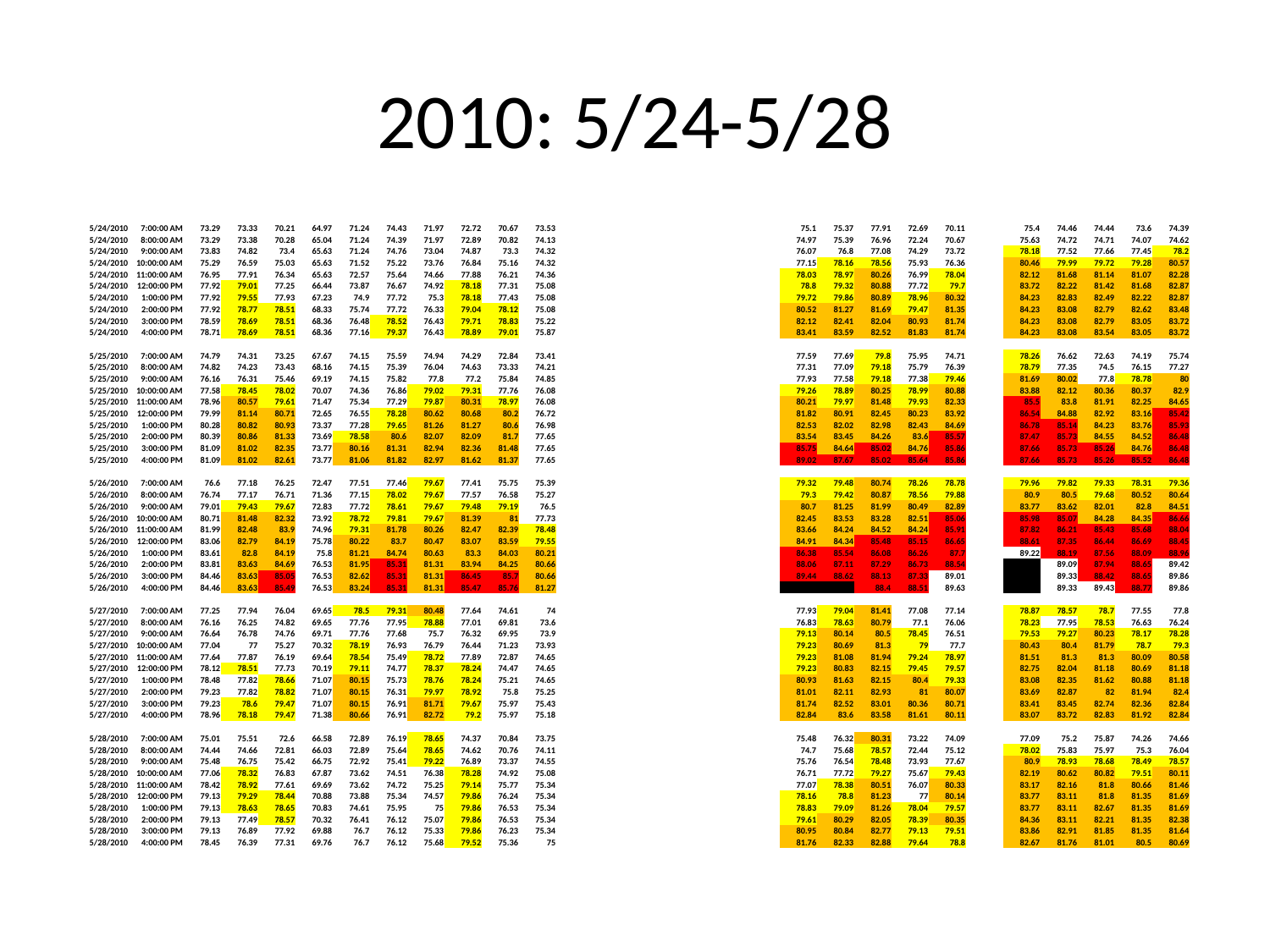

# 2010: 5/24-5/28
| 5/24/2010 | 7:00:00 AM | 73.29 | 73.33 | 70.21 | 64.97 | 71.24 | 74.43 | 71.97 | 72.72 | 70.67 | 73.53 |  |  |  |  |  |  | 75.1 | 75.37 | 77.91 | 72.69 | 70.11 |  | 75.4 | 74.46 | 74.44 | 73.6 | 74.39 |
| --- | --- | --- | --- | --- | --- | --- | --- | --- | --- | --- | --- | --- | --- | --- | --- | --- | --- | --- | --- | --- | --- | --- | --- | --- | --- | --- | --- | --- |
| 5/24/2010 | 8:00:00 AM | 73.29 | 73.38 | 70.28 | 65.04 | 71.24 | 74.39 | 71.97 | 72.89 | 70.82 | 74.13 |  |  |  |  |  |  | 74.97 | 75.39 | 76.96 | 72.24 | 70.67 |  | 75.63 | 74.72 | 74.71 | 74.07 | 74.62 |
| 5/24/2010 | 9:00:00 AM | 73.83 | 74.82 | 73.4 | 65.63 | 71.24 | 74.76 | 73.04 | 74.87 | 73.3 | 74.32 |  |  |  |  |  |  | 76.07 | 76.8 | 77.08 | 74.29 | 73.72 |  | 78.18 | 77.52 | 77.66 | 77.45 | 78.2 |
| 5/24/2010 | 10:00:00 AM | 75.29 | 76.59 | 75.03 | 65.63 | 71.52 | 75.22 | 73.76 | 76.84 | 75.16 | 74.32 |  |  |  |  |  |  | 77.15 | 78.16 | 78.56 | 75.93 | 76.36 |  | 80.46 | 79.99 | 79.72 | 79.28 | 80.57 |
| 5/24/2010 | 11:00:00 AM | 76.95 | 77.91 | 76.34 | 65.63 | 72.57 | 75.64 | 74.66 | 77.88 | 76.21 | 74.36 |  |  |  |  |  |  | 78.03 | 78.97 | 80.26 | 76.99 | 78.04 |  | 82.12 | 81.68 | 81.14 | 81.07 | 82.28 |
| 5/24/2010 | 12:00:00 PM | 77.92 | 79.01 | 77.25 | 66.44 | 73.87 | 76.67 | 74.92 | 78.18 | 77.31 | 75.08 |  |  |  |  |  |  | 78.8 | 79.32 | 80.88 | 77.72 | 79.7 |  | 83.72 | 82.22 | 81.42 | 81.68 | 82.87 |
| 5/24/2010 | 1:00:00 PM | 77.92 | 79.55 | 77.93 | 67.23 | 74.9 | 77.72 | 75.3 | 78.18 | 77.43 | 75.08 |  |  |  |  |  |  | 79.72 | 79.86 | 80.89 | 78.96 | 80.32 |  | 84.23 | 82.83 | 82.49 | 82.22 | 82.87 |
| 5/24/2010 | 2:00:00 PM | 77.92 | 78.77 | 78.51 | 68.33 | 75.74 | 77.72 | 76.33 | 79.04 | 78.12 | 75.08 |  |  |  |  |  |  | 80.52 | 81.27 | 81.69 | 79.47 | 81.35 |  | 84.23 | 83.08 | 82.79 | 82.62 | 83.48 |
| 5/24/2010 | 3:00:00 PM | 78.59 | 78.69 | 78.51 | 68.36 | 76.48 | 78.52 | 76.43 | 79.71 | 78.83 | 75.22 |  |  |  |  |  |  | 82.12 | 82.41 | 82.04 | 80.93 | 81.74 |  | 84.23 | 83.08 | 82.79 | 83.05 | 83.72 |
| 5/24/2010 | 4:00:00 PM | 78.71 | 78.69 | 78.51 | 68.36 | 77.16 | 79.37 | 76.43 | 78.89 | 79.01 | 75.87 |  |  |  |  |  |  | 83.41 | 83.59 | 82.52 | 81.83 | 81.74 |  | 84.23 | 83.08 | 83.54 | 83.05 | 83.72 |
|  |  |  |  |  |  |  |  |  |  |  |  |  |  |  |  |  |  |  |  |  |  |  |  |  |  |  |  |  |
| 5/25/2010 | 7:00:00 AM | 74.79 | 74.31 | 73.25 | 67.67 | 74.15 | 75.59 | 74.94 | 74.29 | 72.84 | 73.41 |  |  |  |  |  |  | 77.59 | 77.69 | 79.8 | 75.95 | 74.71 |  | 78.26 | 76.62 | 72.63 | 74.19 | 75.74 |
| 5/25/2010 | 8:00:00 AM | 74.82 | 74.23 | 73.43 | 68.16 | 74.15 | 75.39 | 76.04 | 74.63 | 73.33 | 74.21 |  |  |  |  |  |  | 77.31 | 77.09 | 79.18 | 75.79 | 76.39 |  | 78.79 | 77.35 | 74.5 | 76.15 | 77.27 |
| 5/25/2010 | 9:00:00 AM | 76.16 | 76.31 | 75.46 | 69.19 | 74.15 | 75.82 | 77.8 | 77.2 | 75.84 | 74.85 |  |  |  |  |  |  | 77.93 | 77.58 | 79.18 | 77.38 | 79.46 |  | 81.69 | 80.02 | 77.8 | 78.78 | 80 |
| 5/25/2010 | 10:00:00 AM | 77.58 | 78.45 | 78.02 | 70.07 | 74.36 | 76.86 | 79.02 | 79.31 | 77.76 | 76.08 |  |  |  |  |  |  | 79.26 | 78.89 | 80.25 | 78.99 | 80.88 |  | 83.88 | 82.12 | 80.36 | 80.37 | 82.9 |
| 5/25/2010 | 11:00:00 AM | 78.96 | 80.57 | 79.61 | 71.47 | 75.34 | 77.29 | 79.87 | 80.31 | 78.97 | 76.08 |  |  |  |  |  |  | 80.21 | 79.97 | 81.48 | 79.93 | 82.33 |  | 85.5 | 83.8 | 81.91 | 82.25 | 84.65 |
| 5/25/2010 | 12:00:00 PM | 79.99 | 81.14 | 80.71 | 72.65 | 76.55 | 78.28 | 80.62 | 80.68 | 80.2 | 76.72 |  |  |  |  |  |  | 81.82 | 80.91 | 82.45 | 80.23 | 83.92 |  | 86.54 | 84.88 | 82.92 | 83.16 | 85.42 |
| 5/25/2010 | 1:00:00 PM | 80.28 | 80.82 | 80.93 | 73.37 | 77.28 | 79.65 | 81.26 | 81.27 | 80.6 | 76.98 |  |  |  |  |  |  | 82.53 | 82.02 | 82.98 | 82.43 | 84.69 |  | 86.78 | 85.14 | 84.23 | 83.76 | 85.93 |
| 5/25/2010 | 2:00:00 PM | 80.39 | 80.86 | 81.33 | 73.69 | 78.58 | 80.6 | 82.07 | 82.09 | 81.7 | 77.65 |  |  |  |  |  |  | 83.54 | 83.45 | 84.26 | 83.6 | 85.57 |  | 87.47 | 85.73 | 84.55 | 84.52 | 86.48 |
| 5/25/2010 | 3:00:00 PM | 81.09 | 81.02 | 82.35 | 73.77 | 80.16 | 81.31 | 82.94 | 82.36 | 81.48 | 77.65 |  |  |  |  |  |  | 85.75 | 84.64 | 85.02 | 84.76 | 85.86 |  | 87.66 | 85.73 | 85.26 | 84.76 | 86.48 |
| 5/25/2010 | 4:00:00 PM | 81.09 | 81.02 | 82.61 | 73.77 | 81.06 | 81.82 | 82.97 | 81.62 | 81.37 | 77.65 |  |  |  |  |  |  | 89.02 | 87.67 | 85.02 | 85.64 | 85.86 |  | 87.66 | 85.73 | 85.26 | 85.52 | 86.48 |
|  |  |  |  |  |  |  |  |  |  |  |  |  |  |  |  |  |  |  |  |  |  |  |  |  |  |  |  |  |
| 5/26/2010 | 7:00:00 AM | 76.6 | 77.18 | 76.25 | 72.47 | 77.51 | 77.46 | 79.67 | 77.41 | 75.75 | 75.39 |  |  |  |  |  |  | 79.32 | 79.48 | 80.74 | 78.26 | 78.78 |  | 79.96 | 79.82 | 79.33 | 78.31 | 79.36 |
| 5/26/2010 | 8:00:00 AM | 76.74 | 77.17 | 76.71 | 71.36 | 77.15 | 78.02 | 79.67 | 77.57 | 76.58 | 75.27 |  |  |  |  |  |  | 79.3 | 79.42 | 80.87 | 78.56 | 79.88 |  | 80.9 | 80.5 | 79.68 | 80.52 | 80.64 |
| 5/26/2010 | 9:00:00 AM | 79.01 | 79.43 | 79.67 | 72.83 | 77.72 | 78.61 | 79.67 | 79.48 | 79.19 | 76.5 |  |  |  |  |  |  | 80.7 | 81.25 | 81.99 | 80.49 | 82.89 |  | 83.77 | 83.62 | 82.01 | 82.8 | 84.51 |
| 5/26/2010 | 10:00:00 AM | 80.71 | 81.48 | 82.32 | 73.92 | 78.72 | 79.81 | 79.67 | 81.39 | 81 | 77.73 |  |  |  |  |  |  | 82.45 | 83.53 | 83.28 | 82.51 | 85.06 |  | 85.98 | 85.07 | 84.28 | 84.35 | 86.66 |
| 5/26/2010 | 11:00:00 AM | 81.99 | 82.48 | 83.9 | 74.96 | 79.31 | 81.78 | 80.26 | 82.47 | 82.39 | 78.48 |  |  |  |  |  |  | 83.66 | 84.24 | 84.52 | 84.24 | 85.91 |  | 87.82 | 86.21 | 85.43 | 85.68 | 88.04 |
| 5/26/2010 | 12:00:00 PM | 83.06 | 82.79 | 84.19 | 75.78 | 80.22 | 83.7 | 80.47 | 83.07 | 83.59 | 79.55 |  |  |  |  |  |  | 84.91 | 84.34 | 85.48 | 85.15 | 86.65 |  | 88.61 | 87.35 | 86.44 | 86.69 | 88.45 |
| 5/26/2010 | 1:00:00 PM | 83.61 | 82.8 | 84.19 | 75.8 | 81.21 | 84.74 | 80.63 | 83.3 | 84.03 | 80.21 |  |  |  |  |  |  | 86.38 | 85.54 | 86.08 | 86.26 | 87.7 |  | 89.22 | 88.19 | 87.56 | 88.09 | 88.96 |
| 5/26/2010 | 2:00:00 PM | 83.81 | 83.63 | 84.69 | 76.53 | 81.95 | 85.31 | 81.31 | 83.94 | 84.25 | 80.66 |  |  |  |  |  |  | 88.06 | 87.11 | 87.29 | 86.73 | 88.54 |  | 90.11 | 89.09 | 87.94 | 88.65 | 89.42 |
| 5/26/2010 | 3:00:00 PM | 84.46 | 83.63 | 85.05 | 76.53 | 82.62 | 85.31 | 81.31 | 86.45 | 85.7 | 80.66 |  |  |  |  |  |  | 89.44 | 88.62 | 88.13 | 87.33 | 89.01 |  | 90.42 | 89.33 | 88.42 | 88.65 | 89.86 |
| 5/26/2010 | 4:00:00 PM | 84.46 | 83.63 | 85.49 | 76.53 | 83.24 | 85.31 | 81.31 | 85.47 | 85.76 | 81.27 |  |  |  |  |  |  | 93.23 | 91.56 | 88.4 | 88.51 | 89.63 |  | 90.7 | 89.33 | 89.43 | 88.77 | 89.86 |
|  |  |  |  |  |  |  |  |  |  |  |  |  |  |  |  |  |  |  |  |  |  |  |  |  |  |  |  |  |
| 5/27/2010 | 7:00:00 AM | 77.25 | 77.94 | 76.04 | 69.65 | 78.5 | 79.31 | 80.48 | 77.64 | 74.61 | 74 |  |  |  |  |  |  | 77.93 | 79.04 | 81.41 | 77.08 | 77.14 |  | 78.87 | 78.57 | 78.7 | 77.55 | 77.8 |
| 5/27/2010 | 8:00:00 AM | 76.16 | 76.25 | 74.82 | 69.65 | 77.76 | 77.95 | 78.88 | 77.01 | 69.81 | 73.6 |  |  |  |  |  |  | 76.83 | 78.63 | 80.79 | 77.1 | 76.06 |  | 78.23 | 77.95 | 78.53 | 76.63 | 76.24 |
| 5/27/2010 | 9:00:00 AM | 76.64 | 76.78 | 74.76 | 69.71 | 77.76 | 77.68 | 75.7 | 76.32 | 69.95 | 73.9 |  |  |  |  |  |  | 79.13 | 80.14 | 80.5 | 78.45 | 76.51 |  | 79.53 | 79.27 | 80.23 | 78.17 | 78.28 |
| 5/27/2010 | 10:00:00 AM | 77.04 | 77 | 75.27 | 70.32 | 78.19 | 76.93 | 76.79 | 76.44 | 71.23 | 73.93 |  |  |  |  |  |  | 79.23 | 80.69 | 81.3 | 79 | 77.7 |  | 80.43 | 80.4 | 81.79 | 78.7 | 79.3 |
| 5/27/2010 | 11:00:00 AM | 77.64 | 77.87 | 76.19 | 69.64 | 78.54 | 75.49 | 78.72 | 77.89 | 72.87 | 74.65 |  |  |  |  |  |  | 79.23 | 81.08 | 81.94 | 79.24 | 78.97 |  | 81.51 | 81.3 | 81.3 | 80.09 | 80.58 |
| 5/27/2010 | 12:00:00 PM | 78.12 | 78.51 | 77.73 | 70.19 | 79.11 | 74.77 | 78.37 | 78.24 | 74.47 | 74.65 |  |  |  |  |  |  | 79.23 | 80.83 | 82.15 | 79.45 | 79.57 |  | 82.75 | 82.04 | 81.18 | 80.69 | 81.18 |
| 5/27/2010 | 1:00:00 PM | 78.48 | 77.82 | 78.66 | 71.07 | 80.15 | 75.73 | 78.76 | 78.24 | 75.21 | 74.65 |  |  |  |  |  |  | 80.93 | 81.63 | 82.15 | 80.4 | 79.33 |  | 83.08 | 82.35 | 81.62 | 80.88 | 81.18 |
| 5/27/2010 | 2:00:00 PM | 79.23 | 77.82 | 78.82 | 71.07 | 80.15 | 76.31 | 79.97 | 78.92 | 75.8 | 75.25 |  |  |  |  |  |  | 81.01 | 82.11 | 82.93 | 81 | 80.07 |  | 83.69 | 82.87 | 82 | 81.94 | 82.4 |
| 5/27/2010 | 3:00:00 PM | 79.23 | 78.6 | 79.47 | 71.07 | 80.15 | 76.91 | 81.71 | 79.67 | 75.97 | 75.43 |  |  |  |  |  |  | 81.74 | 82.52 | 83.01 | 80.36 | 80.71 |  | 83.41 | 83.45 | 82.74 | 82.36 | 82.84 |
| 5/27/2010 | 4:00:00 PM | 78.96 | 78.18 | 79.47 | 71.38 | 80.66 | 76.91 | 82.72 | 79.2 | 75.97 | 75.18 |  |  |  |  |  |  | 82.84 | 83.6 | 83.58 | 81.61 | 80.11 |  | 83.07 | 83.72 | 82.83 | 81.92 | 82.84 |
|  |  |  |  |  |  |  |  |  |  |  |  |  |  |  |  |  |  |  |  |  |  |  |  |  |  |  |  |  |
| 5/28/2010 | 7:00:00 AM | 75.01 | 75.51 | 72.6 | 66.58 | 72.89 | 76.19 | 78.65 | 74.37 | 70.84 | 73.75 |  |  |  |  |  |  | 75.48 | 76.32 | 80.31 | 73.22 | 74.09 |  | 77.09 | 75.2 | 75.87 | 74.26 | 74.66 |
| 5/28/2010 | 8:00:00 AM | 74.44 | 74.66 | 72.81 | 66.03 | 72.89 | 75.64 | 78.65 | 74.62 | 70.76 | 74.11 |  |  |  |  |  |  | 74.7 | 75.68 | 78.57 | 72.44 | 75.12 |  | 78.02 | 75.83 | 75.97 | 75.3 | 76.04 |
| 5/28/2010 | 9:00:00 AM | 75.48 | 76.75 | 75.42 | 66.75 | 72.92 | 75.41 | 79.22 | 76.89 | 73.37 | 74.55 |  |  |  |  |  |  | 75.76 | 76.54 | 78.48 | 73.93 | 77.67 |  | 80.9 | 78.93 | 78.68 | 78.49 | 78.57 |
| 5/28/2010 | 10:00:00 AM | 77.06 | 78.32 | 76.83 | 67.87 | 73.62 | 74.51 | 76.38 | 78.28 | 74.92 | 75.08 |  |  |  |  |  |  | 76.71 | 77.72 | 79.27 | 75.67 | 79.43 |  | 82.19 | 80.62 | 80.82 | 79.51 | 80.11 |
| 5/28/2010 | 11:00:00 AM | 78.42 | 78.92 | 77.61 | 69.69 | 73.62 | 74.72 | 75.25 | 79.14 | 75.77 | 75.34 |  |  |  |  |  |  | 77.07 | 78.38 | 80.51 | 76.07 | 80.33 |  | 83.17 | 82.16 | 81.8 | 80.66 | 81.46 |
| 5/28/2010 | 12:00:00 PM | 79.13 | 79.29 | 78.44 | 70.88 | 73.88 | 75.34 | 74.57 | 79.86 | 76.24 | 75.34 |  |  |  |  |  |  | 78.16 | 78.8 | 81.23 | 77 | 80.14 |  | 83.77 | 83.11 | 81.8 | 81.35 | 81.69 |
| 5/28/2010 | 1:00:00 PM | 79.13 | 78.63 | 78.65 | 70.83 | 74.61 | 75.95 | 75 | 79.86 | 76.53 | 75.34 |  |  |  |  |  |  | 78.83 | 79.09 | 81.26 | 78.04 | 79.57 |  | 83.77 | 83.11 | 82.67 | 81.35 | 81.69 |
| 5/28/2010 | 2:00:00 PM | 79.13 | 77.49 | 78.57 | 70.32 | 76.41 | 76.12 | 75.07 | 79.86 | 76.53 | 75.34 |  |  |  |  |  |  | 79.61 | 80.29 | 82.05 | 78.39 | 80.35 |  | 84.36 | 83.11 | 82.21 | 81.35 | 82.38 |
| 5/28/2010 | 3:00:00 PM | 79.13 | 76.89 | 77.92 | 69.88 | 76.7 | 76.12 | 75.33 | 79.86 | 76.23 | 75.34 |  |  |  |  |  |  | 80.95 | 80.84 | 82.77 | 79.13 | 79.51 |  | 83.86 | 82.91 | 81.85 | 81.35 | 81.64 |
| 5/28/2010 | 4:00:00 PM | 78.45 | 76.39 | 77.31 | 69.76 | 76.7 | 76.12 | 75.68 | 79.52 | 75.36 | 75 |  |  |  |  |  |  | 81.76 | 82.33 | 82.88 | 79.64 | 78.8 |  | 82.67 | 81.76 | 81.01 | 80.5 | 80.69 |